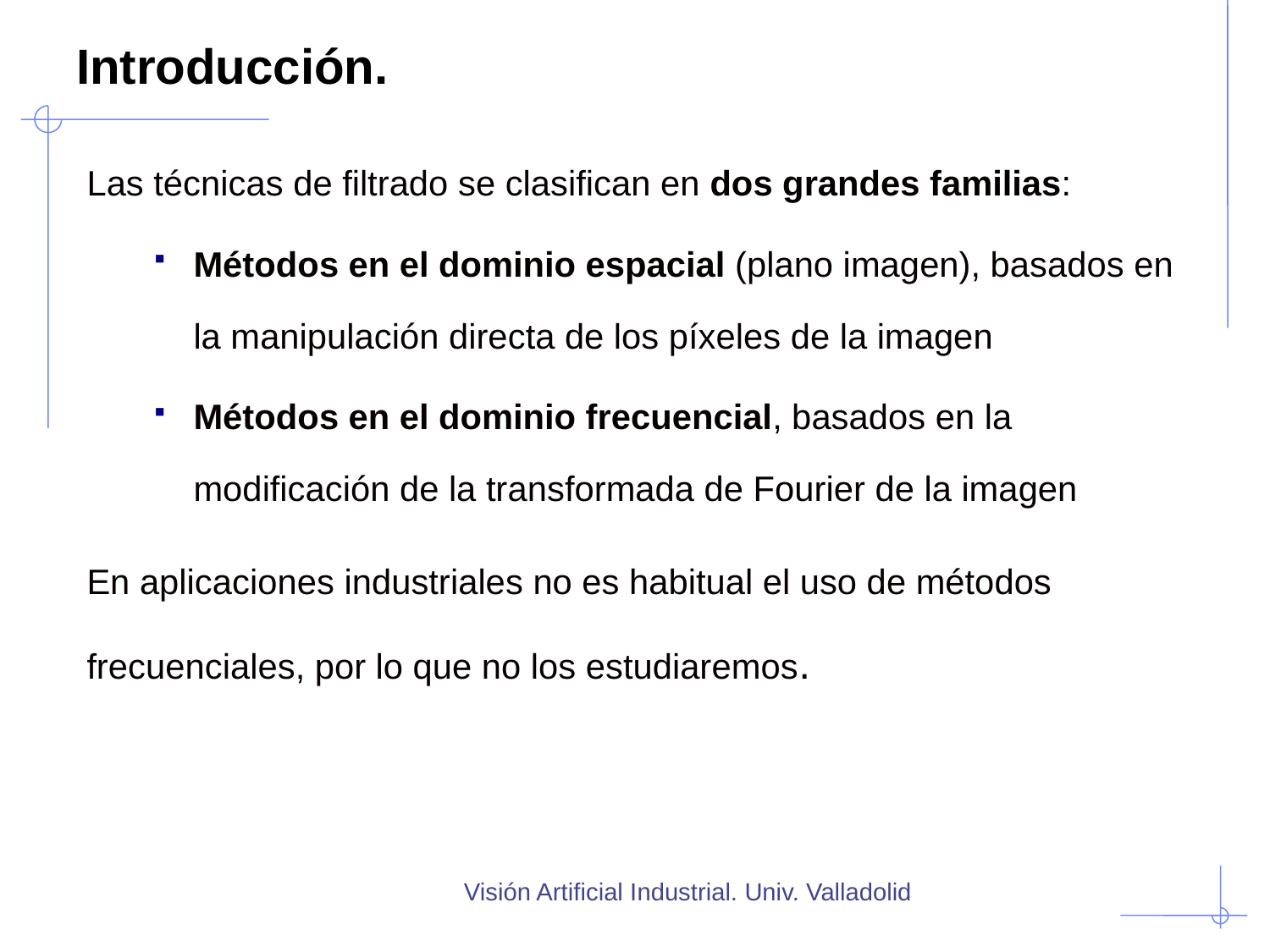

# Introducción.
Las técnicas de filtrado se clasifican en dos grandes familias:
Métodos en el dominio espacial (plano imagen), basados en la manipulación directa de los píxeles de la imagen
Métodos en el dominio frecuencial, basados en la modificación de la transformada de Fourier de la imagen
En aplicaciones industriales no es habitual el uso de métodos frecuenciales, por lo que no los estudiaremos.
Visión Artificial Industrial. Univ. Valladolid